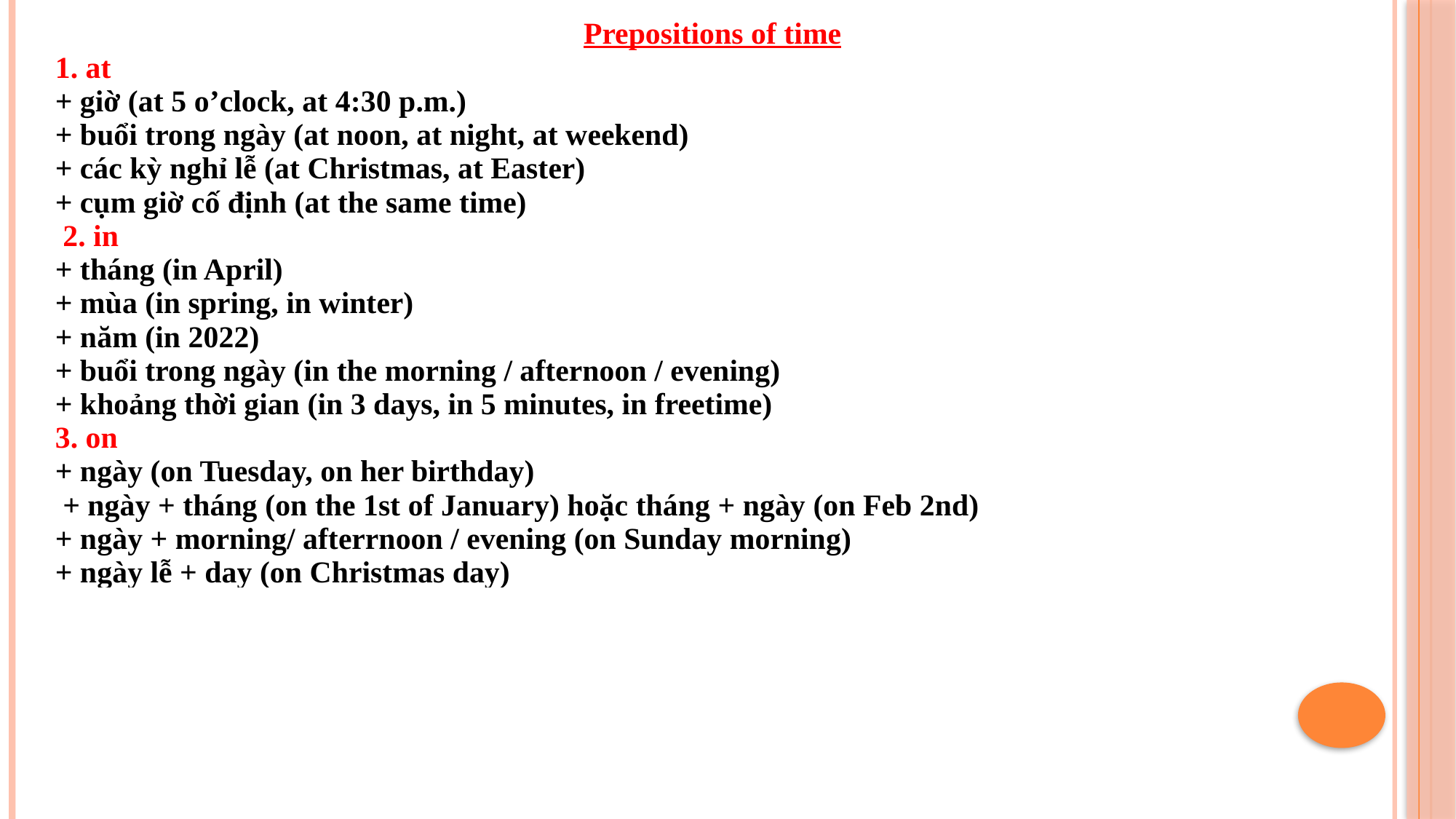

| Prepositions of time 1. at + giờ (at 5 o’clock, at 4:30 p.m.) + buổi trong ngày (at noon, at night, at weekend) + các kỳ nghỉ lễ (at Christmas, at Easter) + cụm giờ cố định (at the same time) 2. in + tháng (in April) + mùa (in spring, in winter) + năm (in 2022) + buổi trong ngày (in the morning / afternoon / evening) + khoảng thời gian (in 3 days, in 5 minutes, in freetime) 3. on + ngày (on Tuesday, on her birthday)  + ngày + tháng (on the 1st of January) hoặc tháng + ngày (on Feb 2nd) + ngày + morning/ afterrnoon / evening (on Sunday morning) + ngày lễ + day (on Christmas day) |
| --- |